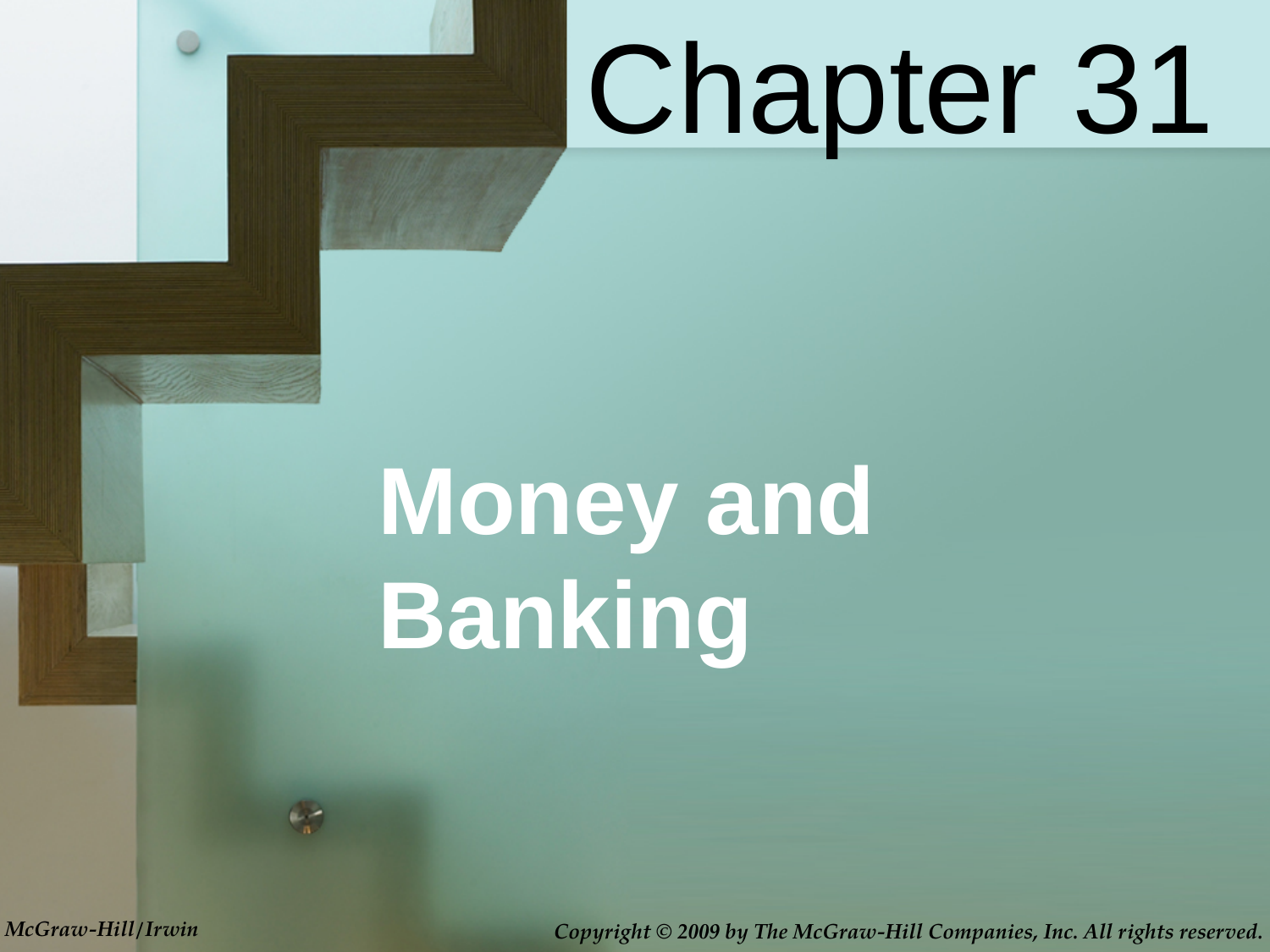

Chapter 31
Money and
Banking
McGraw-Hill/Irwin
        Copyright © 2009 by The McGraw-Hill Companies, Inc. All rights reserved.